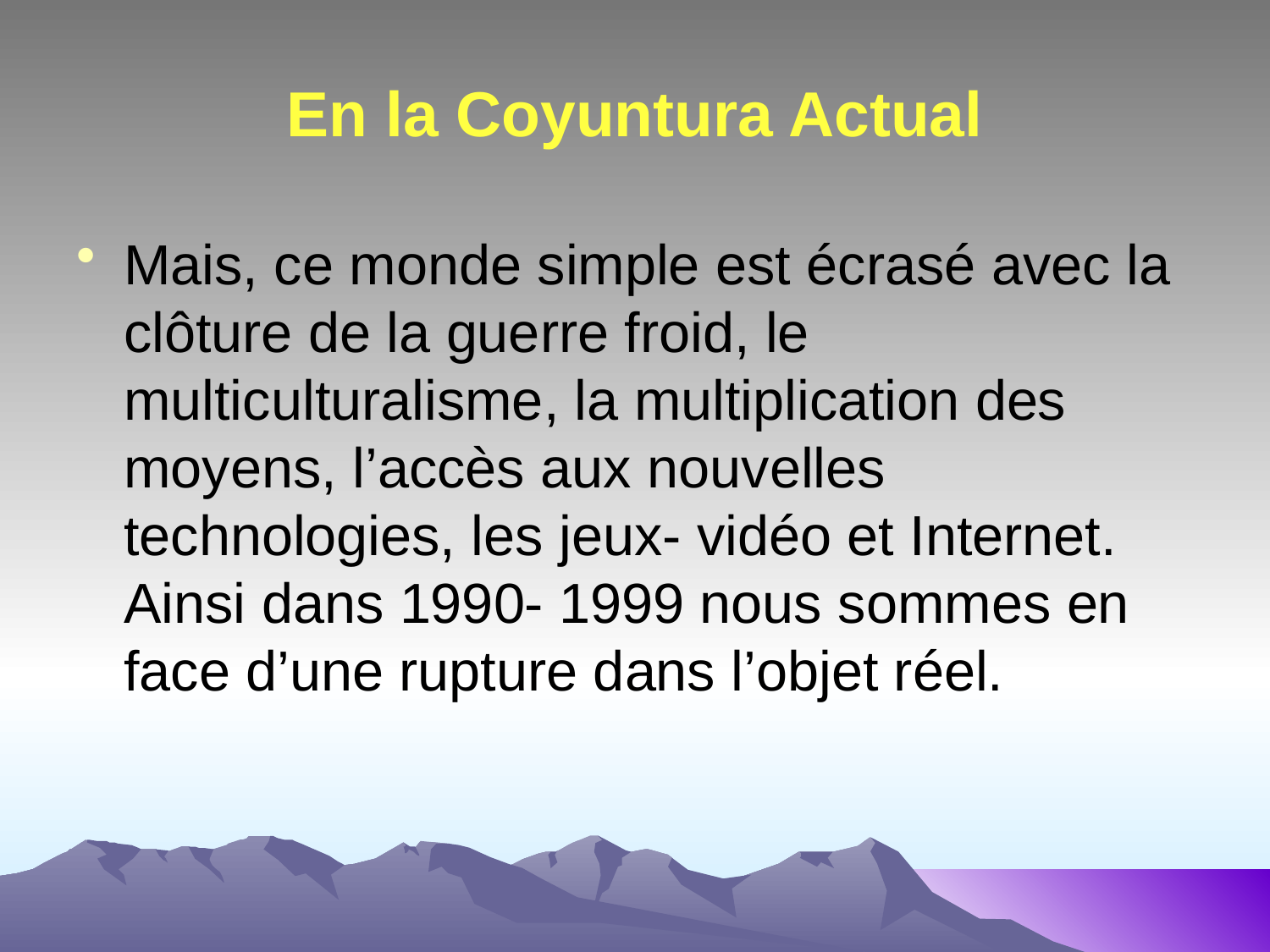

# En la Coyuntura Actual
Mais, ce monde simple est écrasé avec la clôture de la guerre froid, le multiculturalisme, la multiplication des moyens, l’accès aux nouvelles technologies, les jeux- vidéo et Internet.  Ainsi dans 1990- 1999 nous sommes en face d’une rupture dans l’objet réel.